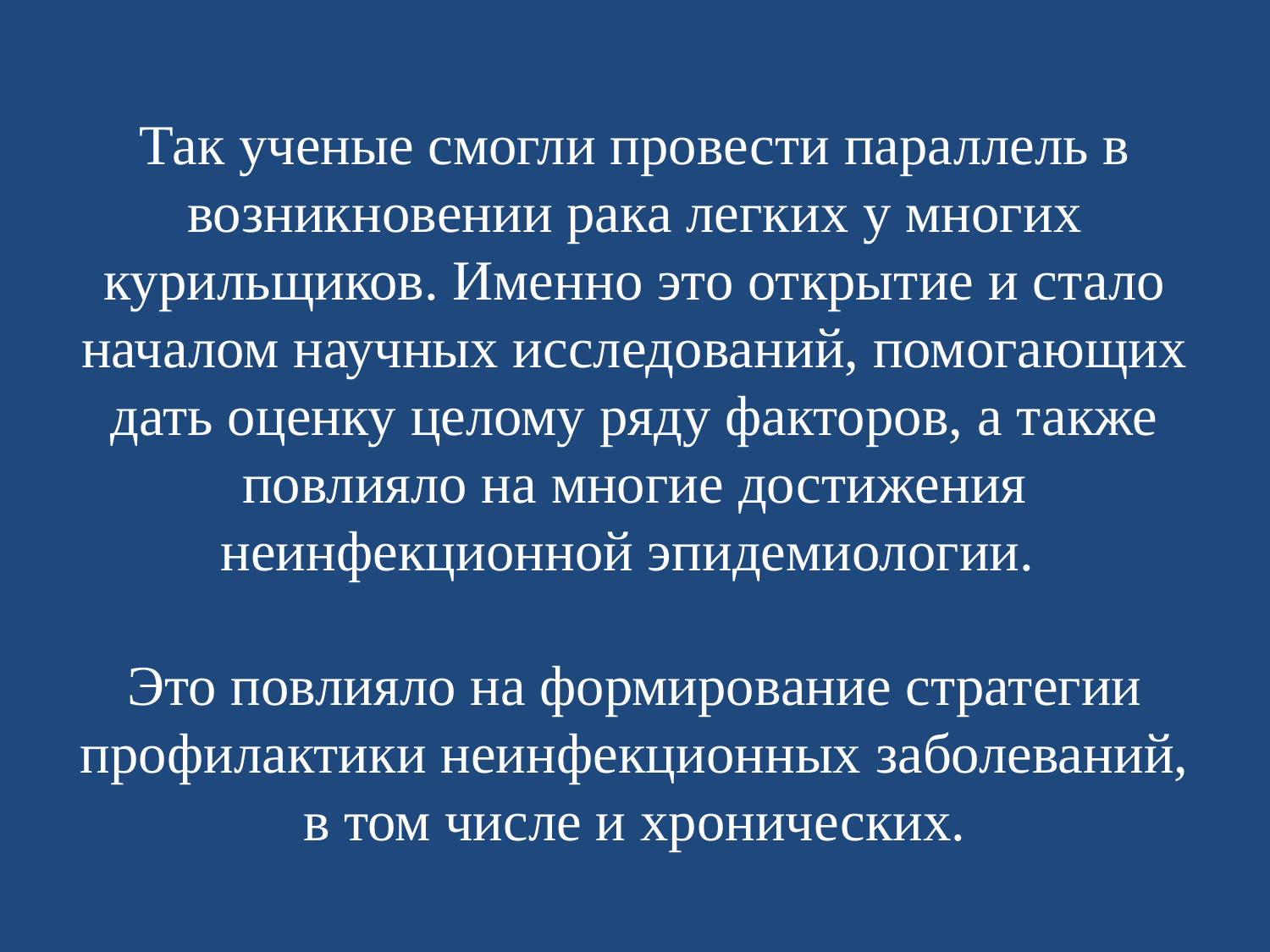

# Так ученые смогли провести параллель в возникновении рака легких у многих курильщиков. Именно это открытие и стало началом научных исследований, помогающих дать оценку целому ряду факторов, а также повлияло на многие достижения неинфекционной эпидемиологии. Это повлияло на формирование стратегии профилактики неинфекционных заболеваний, в том числе и хронических.